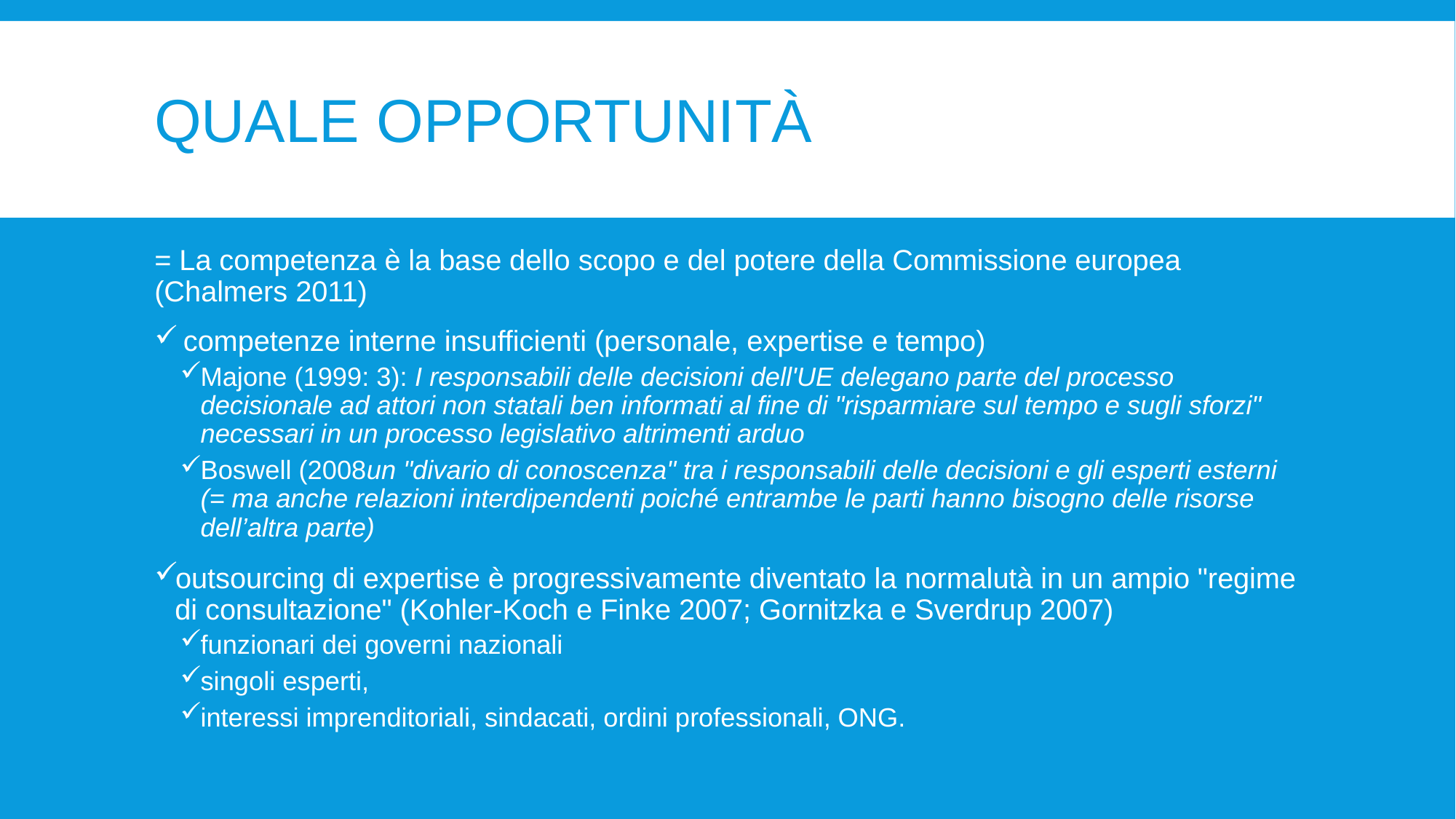

# Quale opportunità
= La competenza è la base dello scopo e del potere della Commissione europea (Chalmers 2011)
 competenze interne insufficienti (personale, expertise e tempo)
Majone (1999: 3): I responsabili delle decisioni dell'UE delegano parte del processo decisionale ad attori non statali ben informati al fine di "risparmiare sul tempo e sugli sforzi" necessari in un processo legislativo altrimenti arduo
Boswell (2008un "divario di conoscenza" tra i responsabili delle decisioni e gli esperti esterni (= ma anche relazioni interdipendenti poiché entrambe le parti hanno bisogno delle risorse dell’altra parte)
outsourcing di expertise è progressivamente diventato la normalutà in un ampio "regime di consultazione" (Kohler-Koch e Finke 2007; Gornitzka e Sverdrup 2007)
funzionari dei governi nazionali
singoli esperti,
interessi imprenditoriali, sindacati, ordini professionali, ONG.